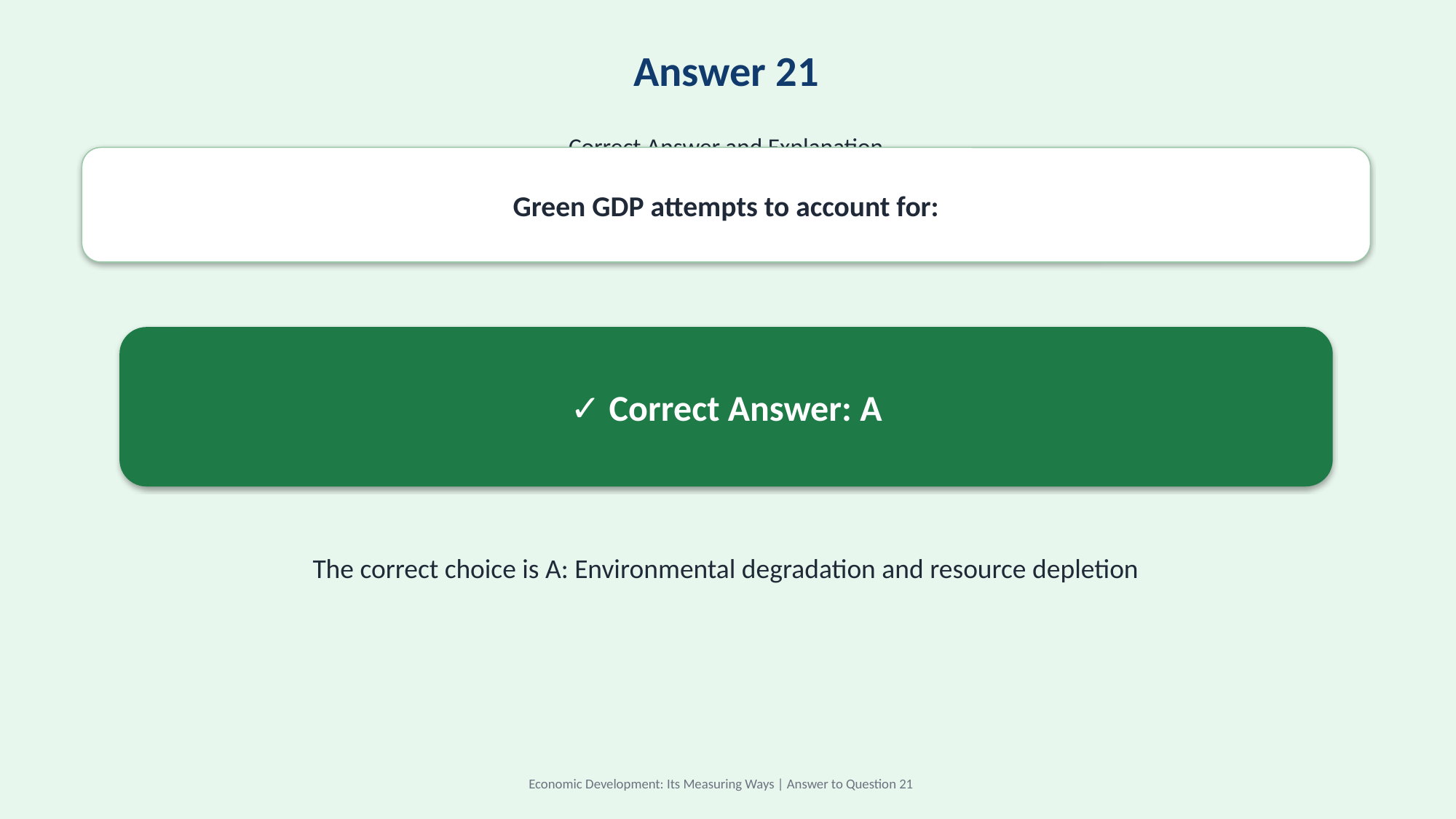

Answer 21
Correct Answer and Explanation
Green GDP attempts to account for:
✓ Correct Answer: A
The correct choice is A: Environmental degradation and resource depletion
Economic Development: Its Measuring Ways | Answer to Question 21